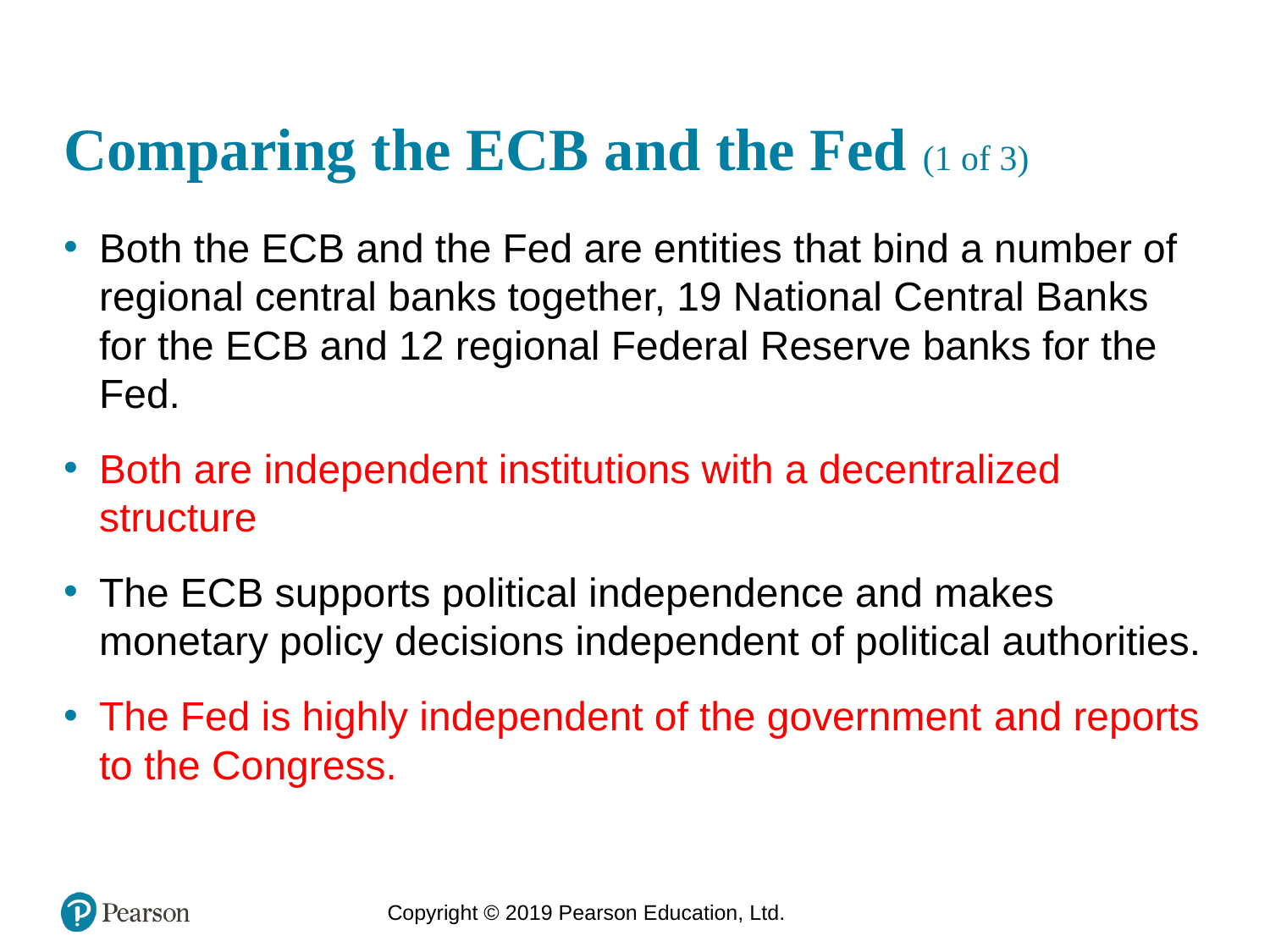

# Comparing the ECB and the Fed (1 of 3)
Both the ECB and the Fed are entities that bind a number of regional central banks together, 19 National Central Banks for the ECB and 12 regional Federal Reserve banks for the Fed.
Both are independent institutions with a decentralized structure
The ECB supports political independence and makes monetary policy decisions independent of political authorities.
The Fed is highly independent of the government and reports to the Congress.